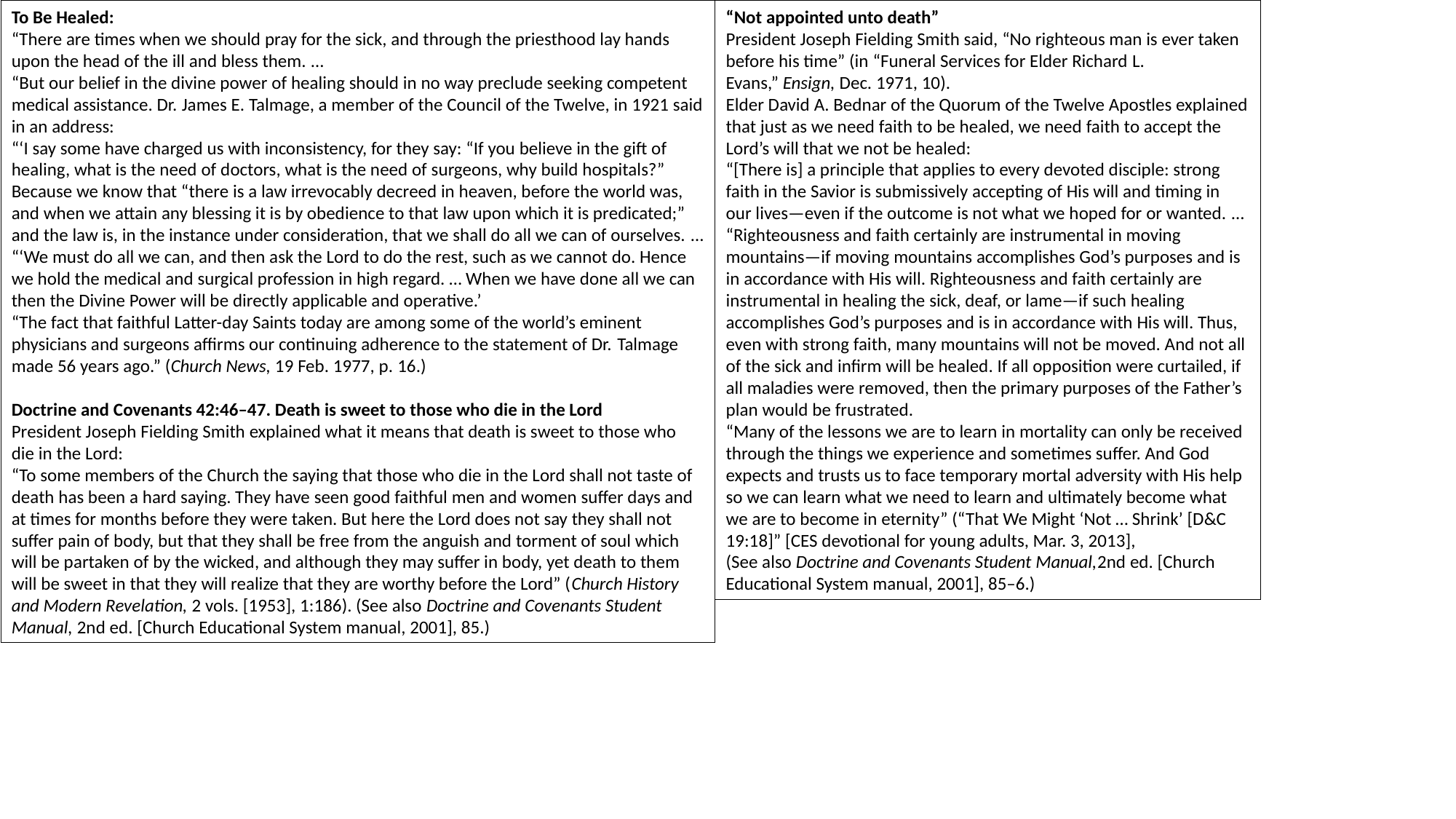

To Be Healed:
“There are times when we should pray for the sick, and through the priesthood lay hands upon the head of the ill and bless them. …
“But our belief in the divine power of healing should in no way preclude seeking competent medical assistance. Dr. James E. Talmage, a member of the Council of the Twelve, in 1921 said in an address:
“‘I say some have charged us with inconsistency, for they say: “If you believe in the gift of healing, what is the need of doctors, what is the need of surgeons, why build hospitals?” Because we know that “there is a law irrevocably decreed in heaven, before the world was, and when we attain any blessing it is by obedience to that law upon which it is predicated;” and the law is, in the instance under consideration, that we shall do all we can of ourselves. …
“‘We must do all we can, and then ask the Lord to do the rest, such as we cannot do. Hence we hold the medical and surgical profession in high regard. … When we have done all we can then the Divine Power will be directly applicable and operative.’
“The fact that faithful Latter-day Saints today are among some of the world’s eminent physicians and surgeons affirms our continuing adherence to the statement of Dr. Talmage made 56 years ago.” (Church News, 19 Feb. 1977, p. 16.)

Doctrine and Covenants 42:46–47. Death is sweet to those who die in the Lord
President Joseph Fielding Smith explained what it means that death is sweet to those who die in the Lord:
“To some members of the Church the saying that those who die in the Lord shall not taste of death has been a hard saying. They have seen good faithful men and women suffer days and at times for months before they were taken. But here the Lord does not say they shall not suffer pain of body, but that they shall be free from the anguish and torment of soul which will be partaken of by the wicked, and although they may suffer in body, yet death to them will be sweet in that they will realize that they are worthy before the Lord” (Church History and Modern Revelation, 2 vols. [1953], 1:186). (See also Doctrine and Covenants Student Manual, 2nd ed. [Church Educational System manual, 2001], 85.)
“Not appointed unto death”
President Joseph Fielding Smith said, “No righteous man is ever taken before his time” (in “Funeral Services for Elder Richard L. Evans,” Ensign, Dec. 1971, 10).
Elder David A. Bednar of the Quorum of the Twelve Apostles explained that just as we need faith to be healed, we need faith to accept the Lord’s will that we not be healed:
“[There is] a principle that applies to every devoted disciple: strong faith in the Savior is submissively accepting of His will and timing in our lives—even if the outcome is not what we hoped for or wanted. …
“Righteousness and faith certainly are instrumental in moving mountains—if moving mountains accomplishes God’s purposes and is in accordance with His will. Righteousness and faith certainly are instrumental in healing the sick, deaf, or lame—if such healing accomplishes God’s purposes and is in accordance with His will. Thus, even with strong faith, many mountains will not be moved. And not all of the sick and infirm will be healed. If all opposition were curtailed, if all maladies were removed, then the primary purposes of the Father’s plan would be frustrated.
“Many of the lessons we are to learn in mortality can only be received through the things we experience and sometimes suffer. And God expects and trusts us to face temporary mortal adversity with His help so we can learn what we need to learn and ultimately become what we are to become in eternity” (“That We Might ‘Not … Shrink’ [D&C 19:18]” [CES devotional for young adults, Mar. 3, 2013],
(See also Doctrine and Covenants Student Manual,2nd ed. [Church Educational System manual, 2001], 85–6.)